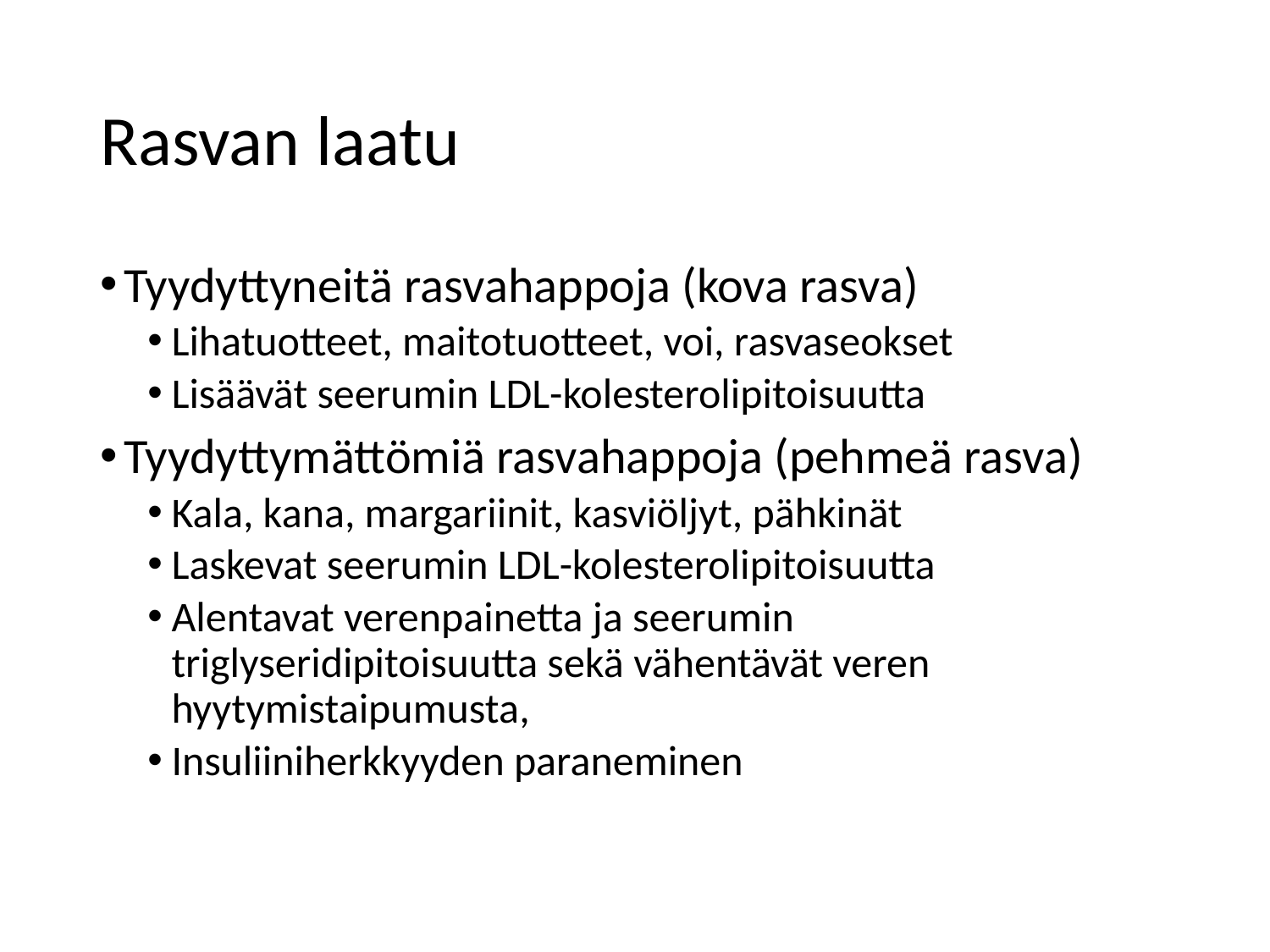

Rasvan laatu
Tyydyttyneitä rasvahappoja (kova rasva)
Lihatuotteet, maitotuotteet, voi, rasvaseokset
Lisäävät seerumin LDL-kolesterolipitoisuutta
Tyydyttymättömiä rasvahappoja (pehmeä rasva)
Kala, kana, margariinit, kasviöljyt, pähkinät
Laskevat seerumin LDL-kolesterolipitoisuutta
Alentavat verenpainetta ja seerumin triglyseridipitoisuutta sekä vähentävät veren hyytymistaipumusta,
Insuliiniherkkyyden paraneminen